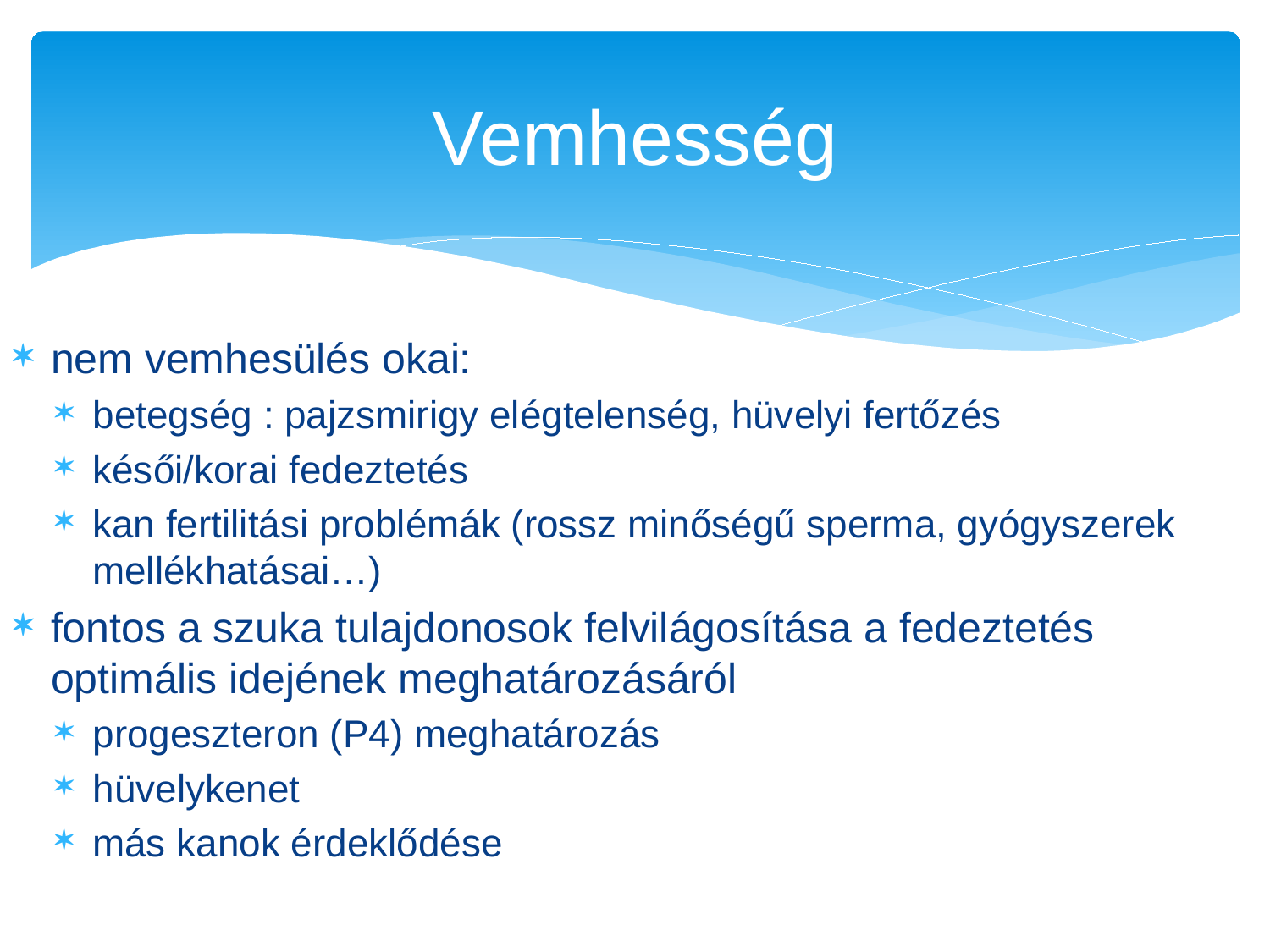

# Vemhesség

nem vemhesülés okai:
betegség : pajzsmirigy elégtelenség, hüvelyi fertőzés
késői/korai fedeztetés
kan fertilitási problémák (rossz minőségű sperma, gyógyszerek mellékhatásai…)
fontos a szuka tulajdonosok felvilágosítása a fedeztetés optimális idejének meghatározásáról
progeszteron (P4) meghatározás
hüvelykenet
más kanok érdeklődése